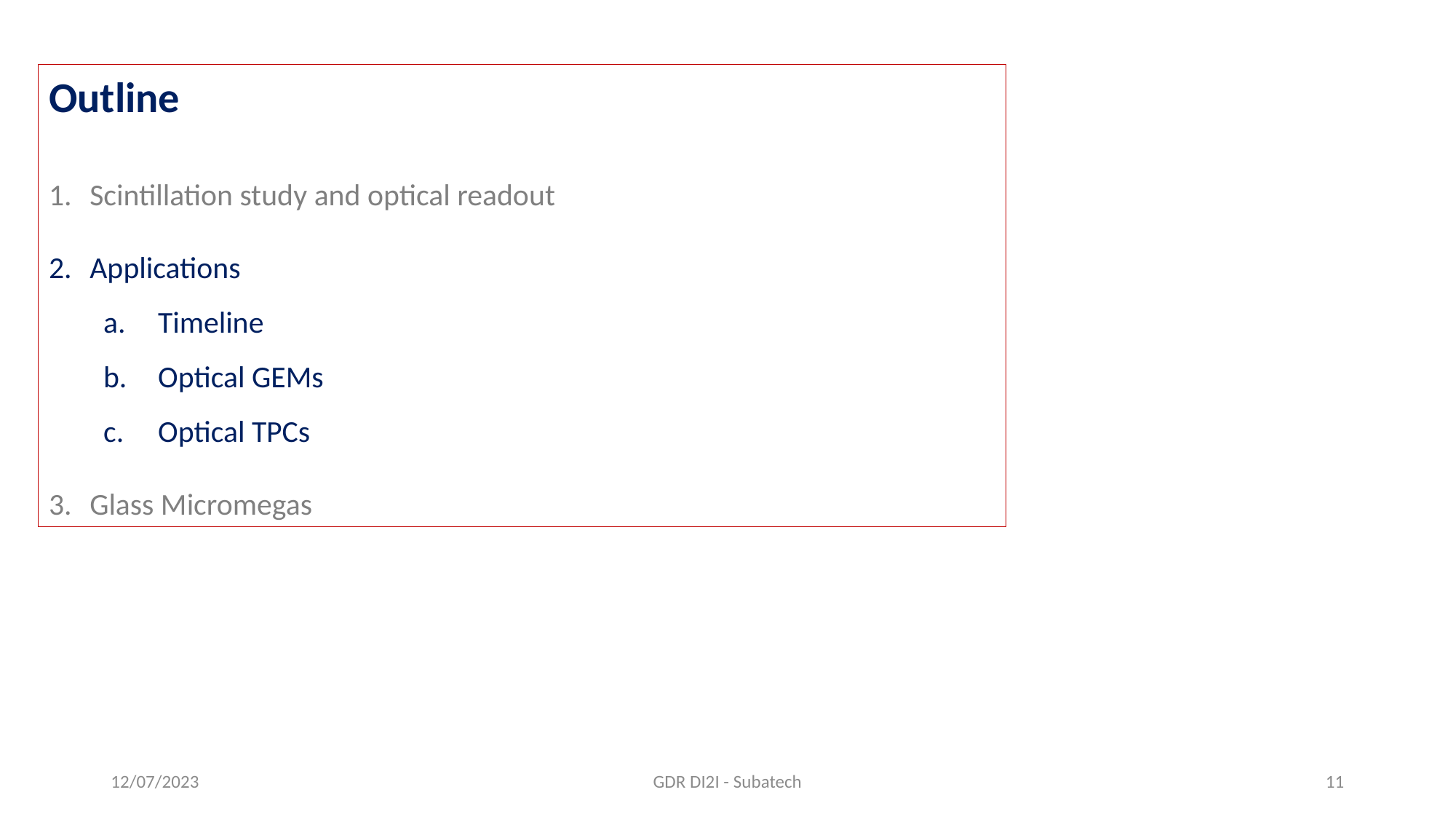

Outline

Scintillation study and optical readout
Applications
Timeline
Optical GEMs
Optical TPCs
Glass Micromegas
12/07/2023
GDR DI2I - Subatech
11